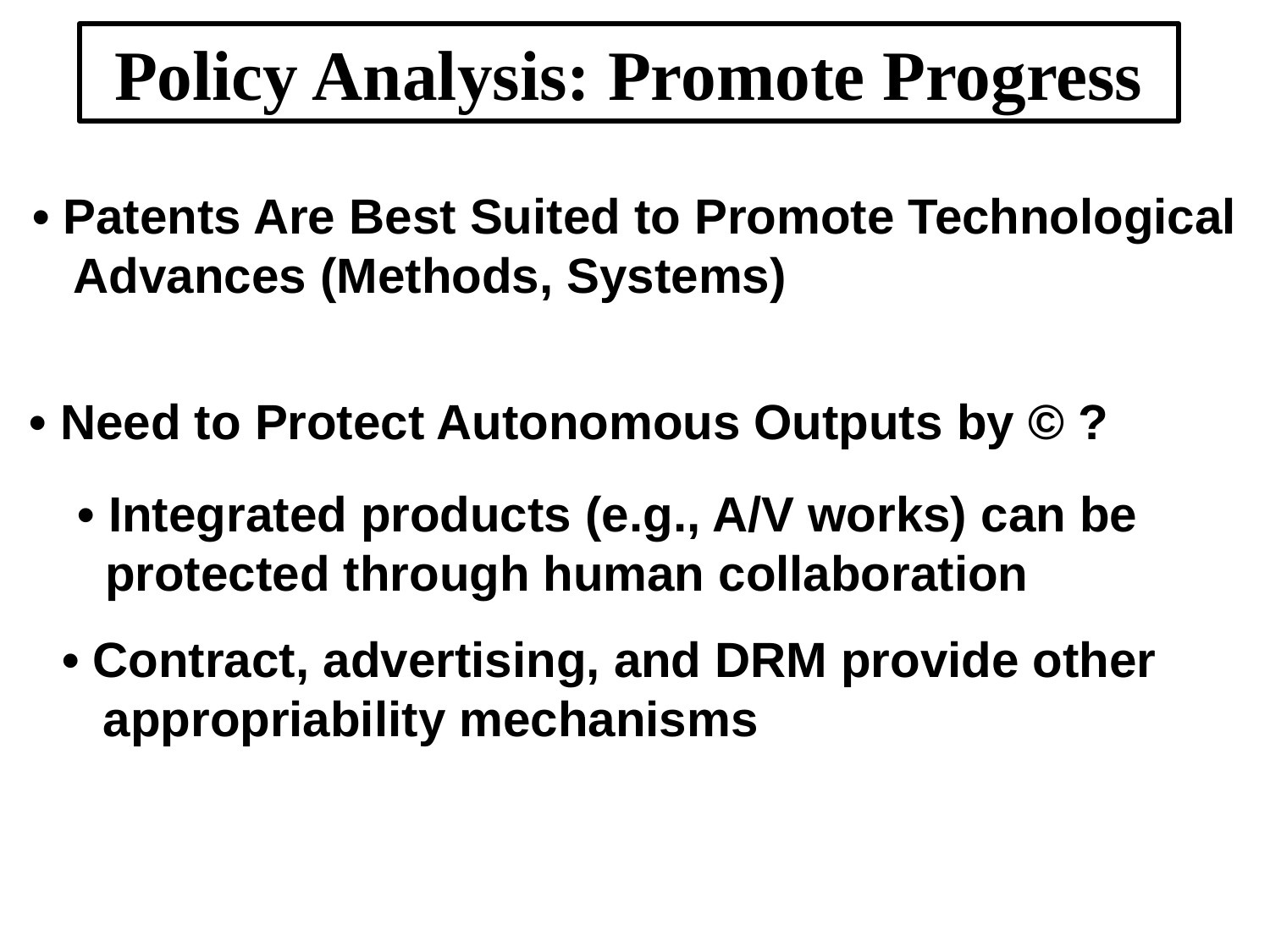

Policy Analysis: Promote Progress
• Patents Are Best Suited to Promote Technological
   Advances (Methods, Systems)
• Need to Protect Autonomous Outputs by © ?
• Integrated products (e.g., A/V works) can be
  protected through human collaboration
• Contract, advertising, and DRM provide other
   appropriability mechanisms